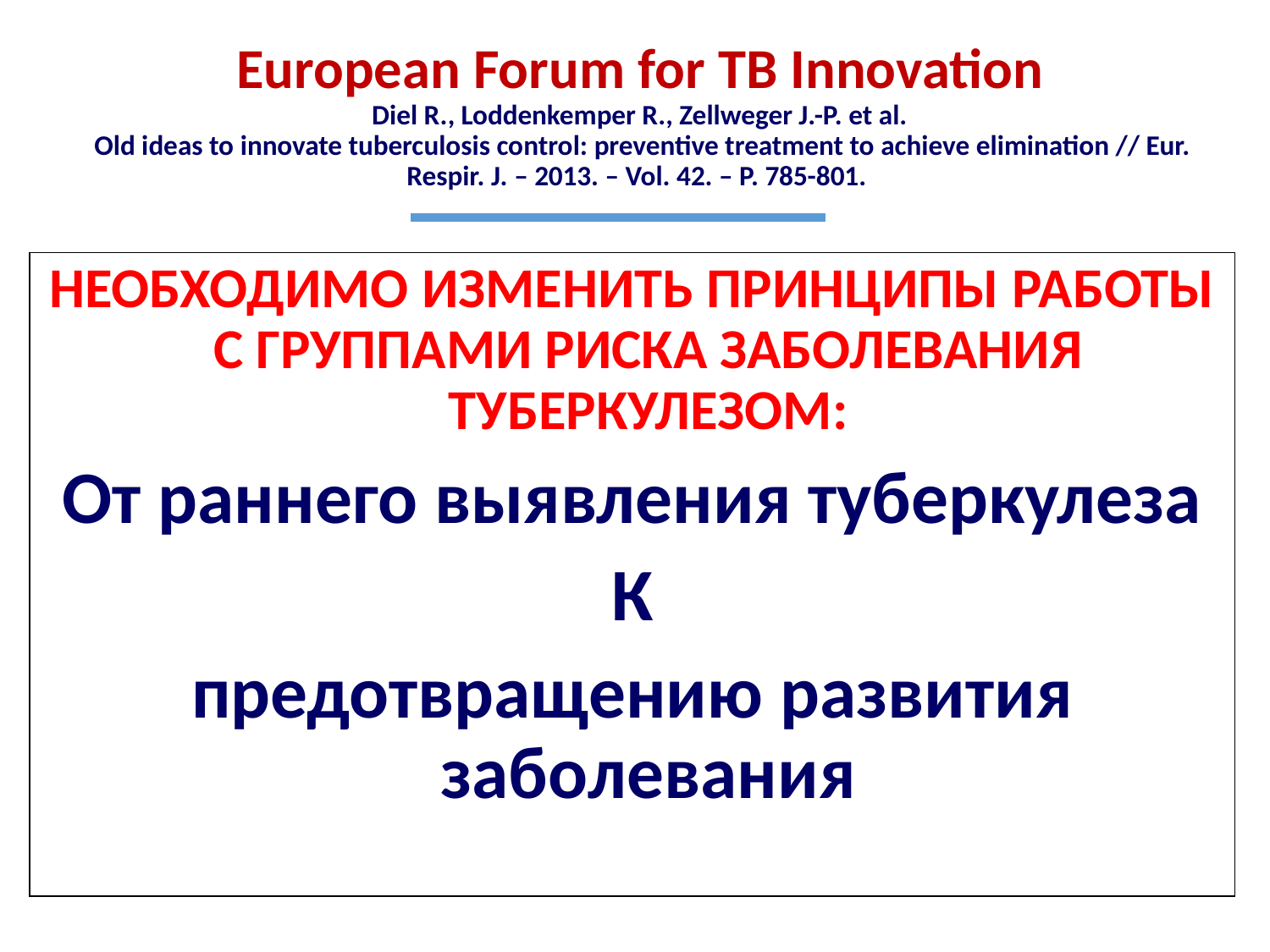

# European Forum for TB Innovation Diel R., Loddenkemper R., Zellweger J.-P. et al. Old ideas to innovate tuberculosis control: preventive treatment to achieve elimination // Eur. Respir. J. – 2013. – Vol. 42. – P. 785-801.
НЕОБХОДИМО ИЗМЕНИТЬ ПРИНЦИПЫ РАБОТЫ С ГРУППАМИ РИСКА ЗАБОЛЕВАНИЯ ТУБЕРКУЛЕЗОМ:
От раннего выявления туберкулеза
 К
предотвращению развития заболевания